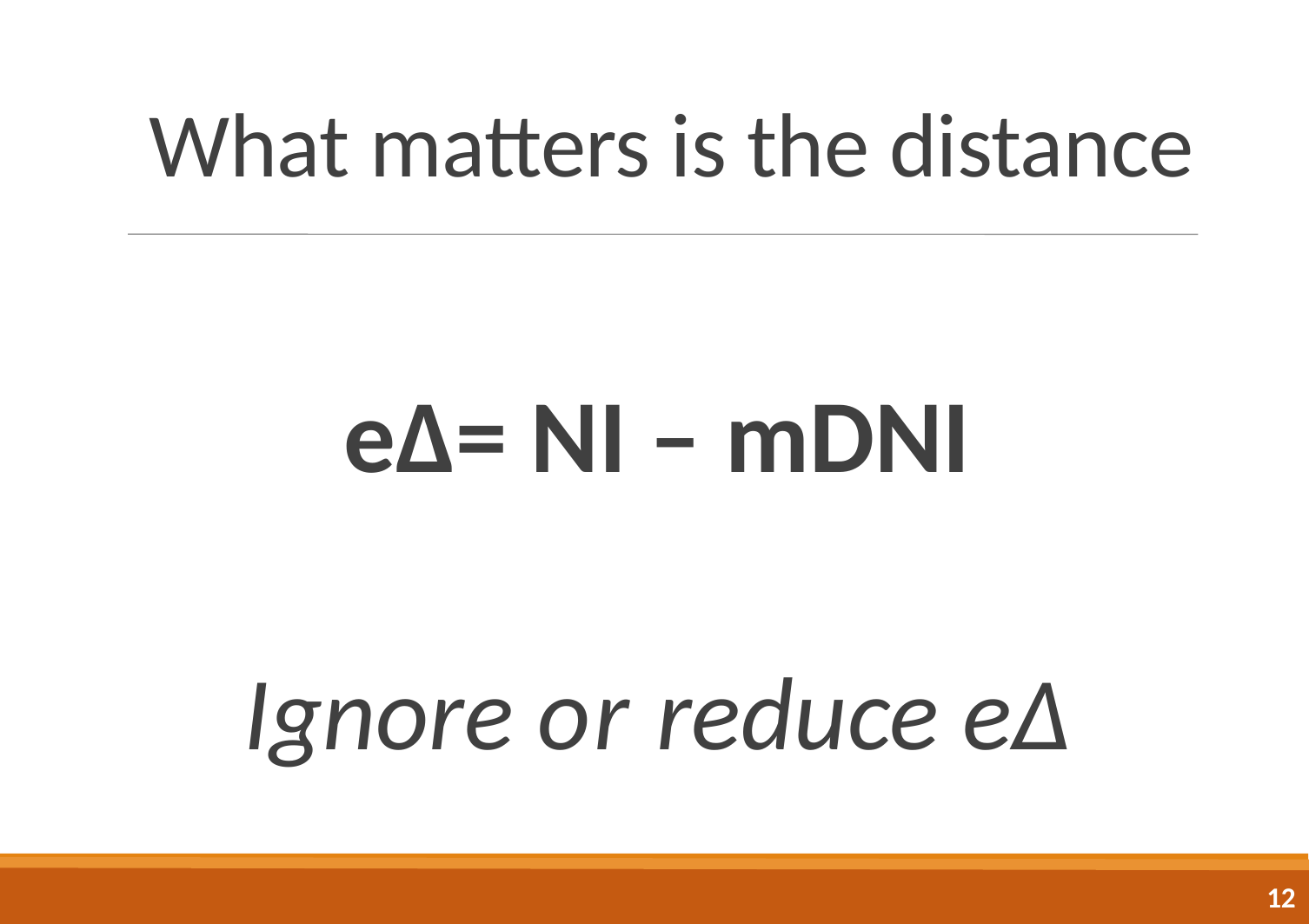

What matters is the distance

eΔ= NI – mDNI

Ignore or reduce eΔ

12